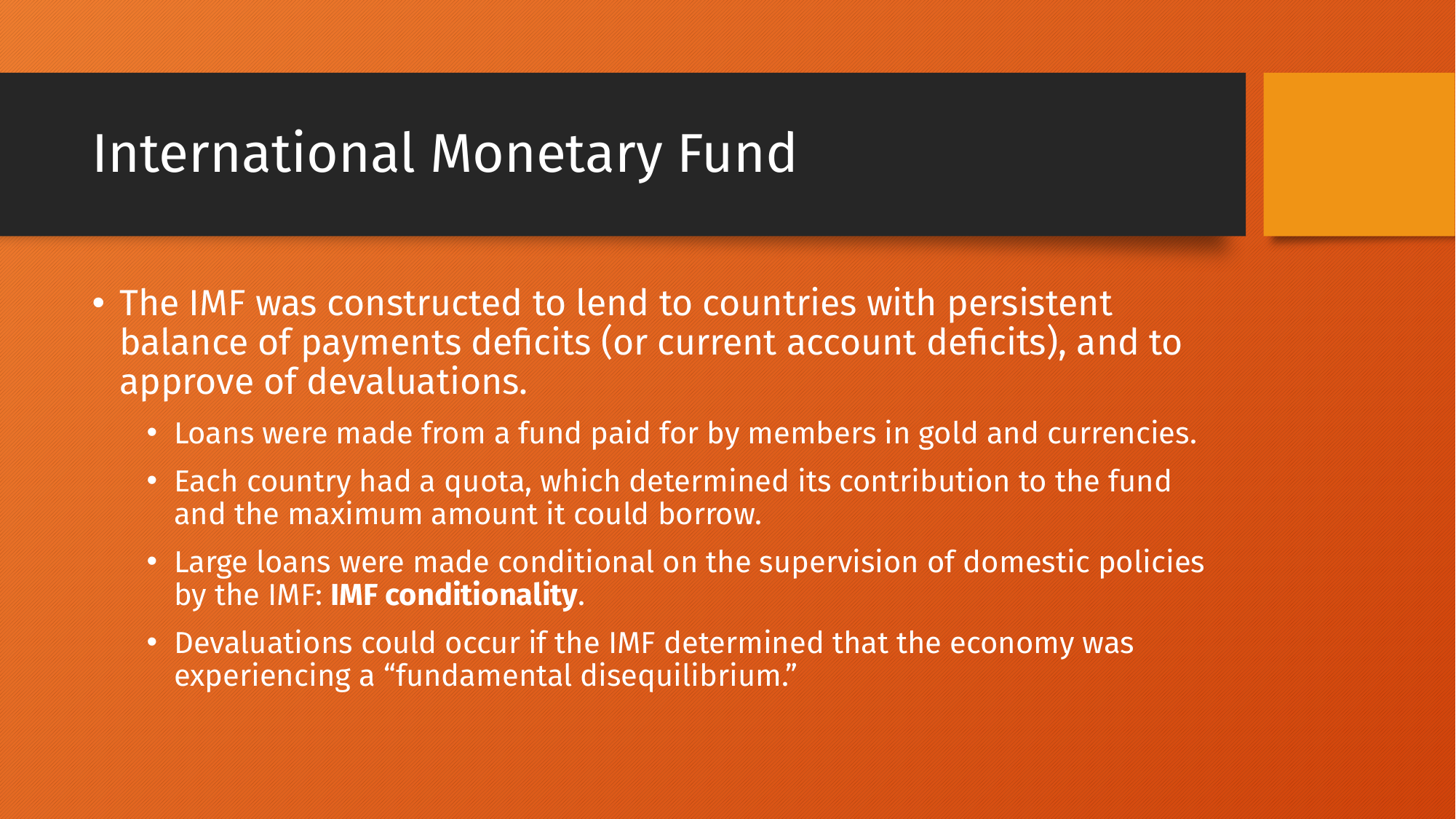

# International Monetary Fund
The IMF was constructed to lend to countries with persistent balance of payments deficits (or current account deficits), and to approve of devaluations.
Loans were made from a fund paid for by members in gold and currencies.
Each country had a quota, which determined its contribution to the fund and the maximum amount it could borrow.
Large loans were made conditional on the supervision of domestic policies by the IMF: IMF conditionality.
Devaluations could occur if the IMF determined that the economy was experiencing a “fundamental disequilibrium.”